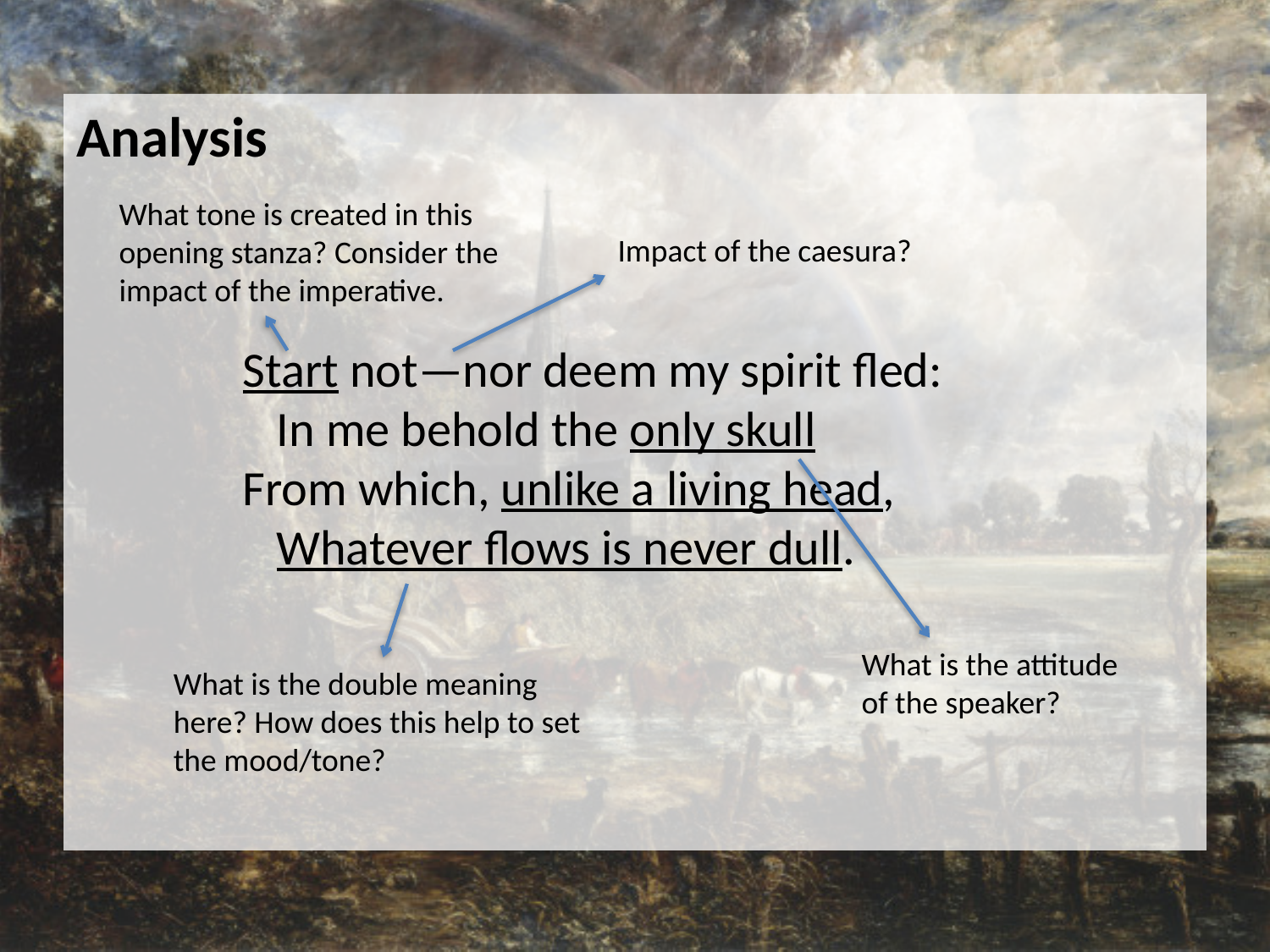

Analysis

What tone is created in this opening stanza? Consider the impact of the imperative.
Impact of the caesura?
Start not—nor deem my spirit fled:
   In me behold the only skull
From which, unlike a living head,
   Whatever flows is never dull.
What is the attitude of the speaker?
What is the double meaning here? How does this help to set the mood/tone?